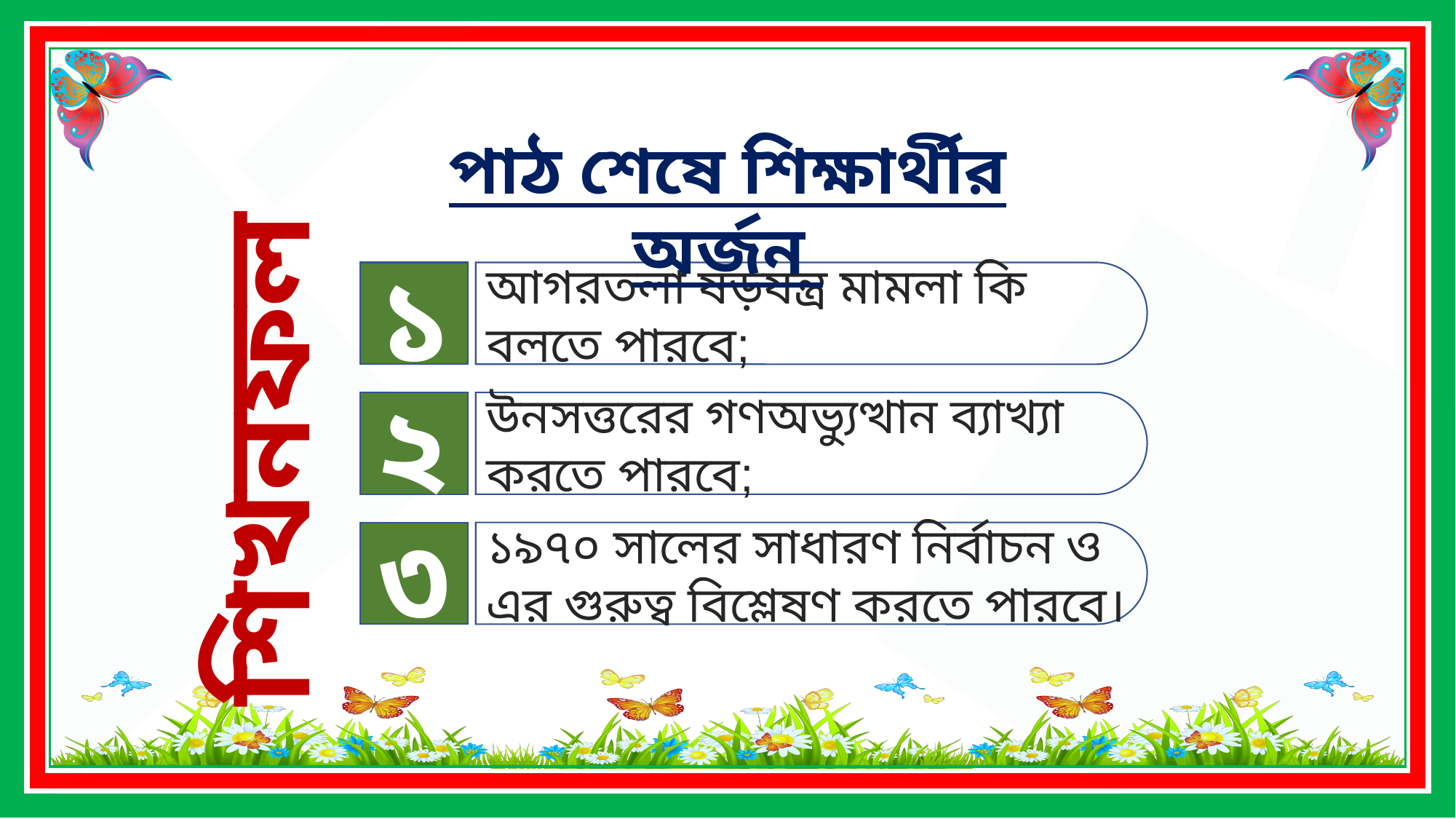

পাঠ শেষে শিক্ষার্থীর অর্জন
১
আগরতলা ষড়যন্ত্র মামলা কি বলতে পারবে;
শিখনফল
২
উনসত্তরের গণঅভ্যুত্থান ব্যাখ্যা করতে পারবে;
৩
১৯৭০ সালের সাধারণ নির্বাচন ও এর গুরুত্ব বিশ্লেষণ করতে পারবে।